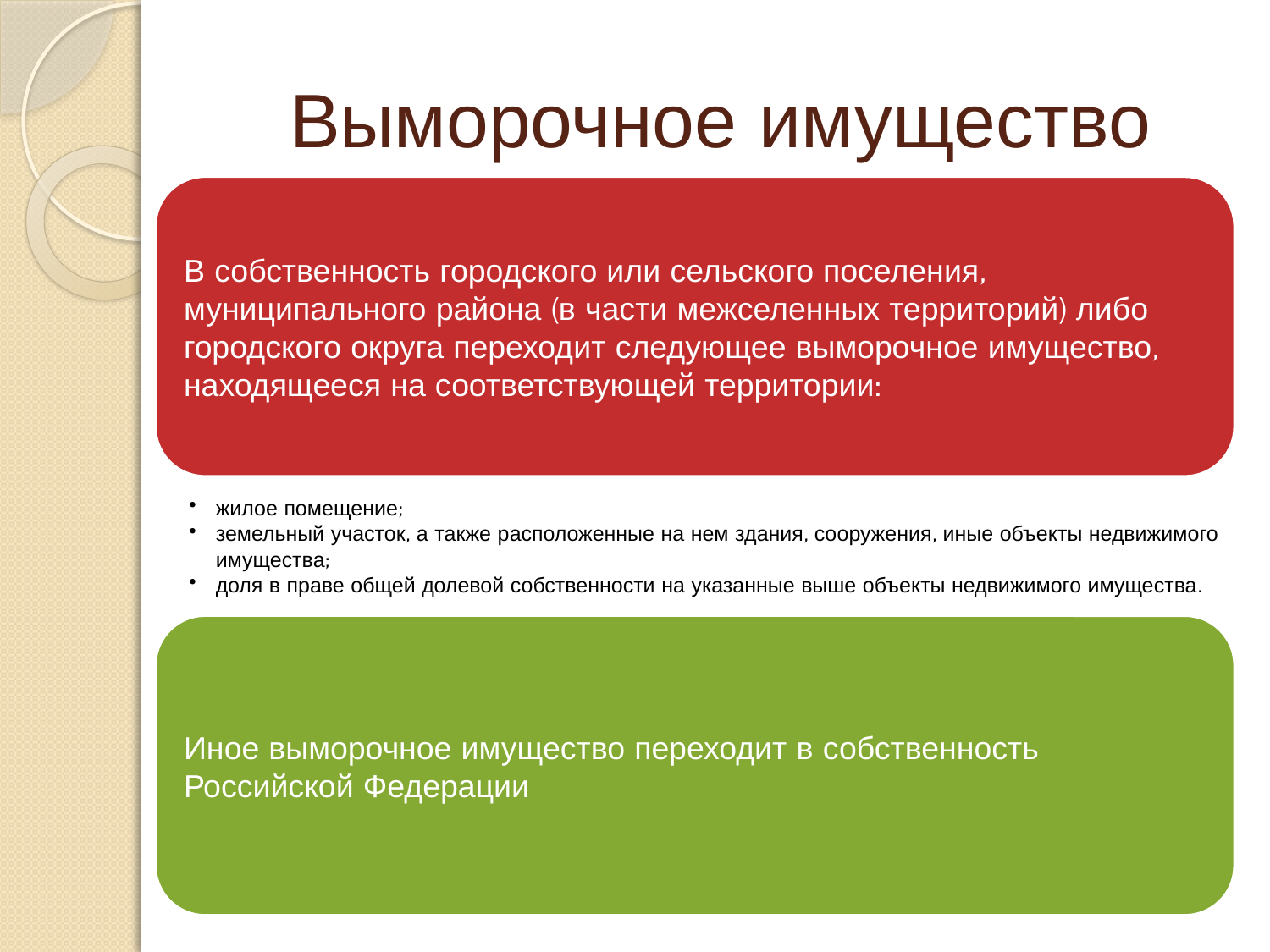

# Выморочное имущество
В собственность городского или сельского поселения, муниципального района (в части межселенных территорий) либо городского округа переходит следующее выморочное имущество, находящееся на соответствующей территории:
жилое помещение;
земельный участок, а также расположенные на нем здания, сооружения, иные объекты недвижимого имущества;
доля в праве общей долевой собственности на указанные выше объекты недвижимого имущества.
Иное выморочное имущество переходит в собственность Российской Федерации